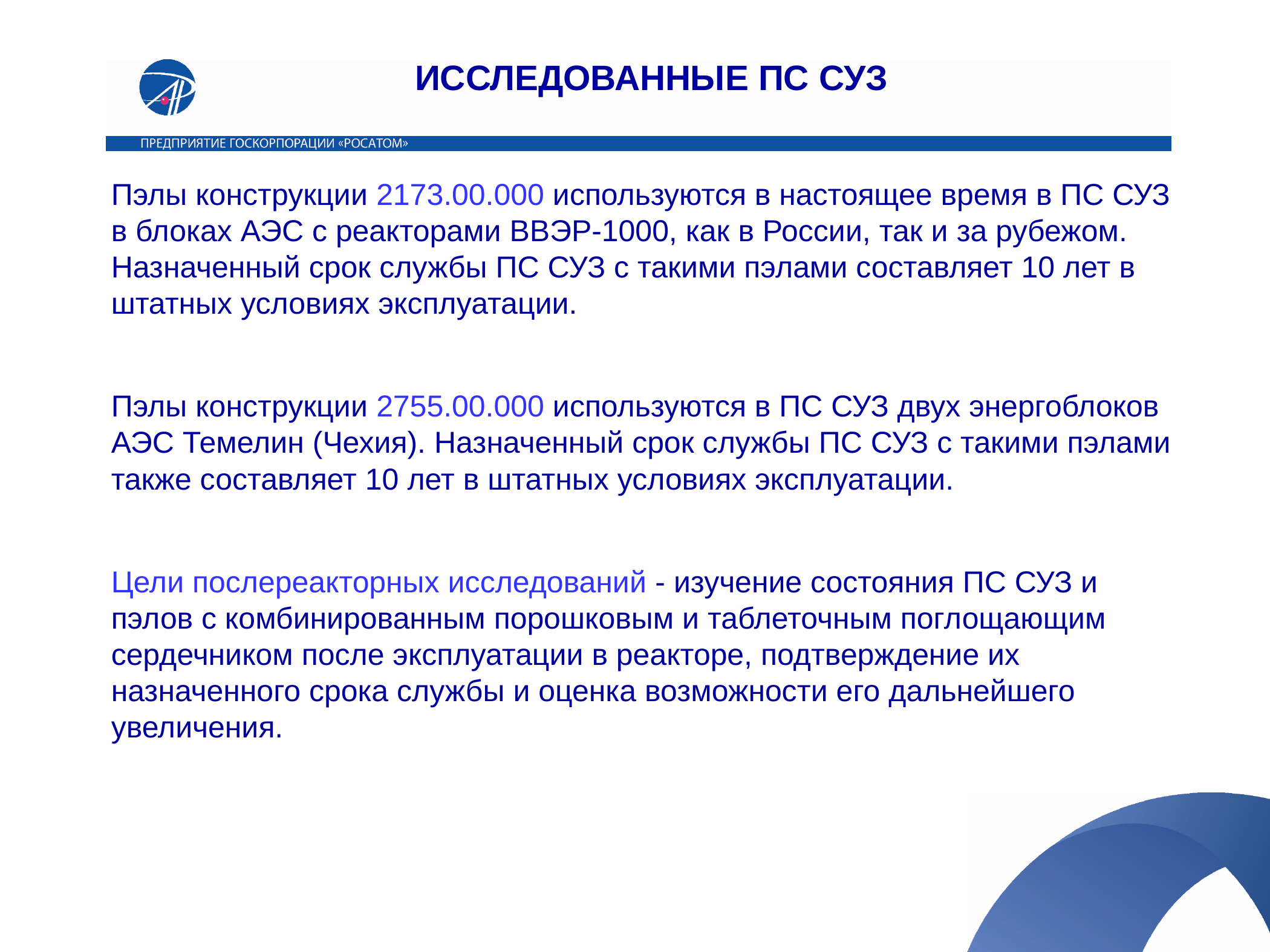

ИССЛЕДОВАННЫЕ ПС СУЗ
Пэлы конструкции 2173.00.000 используются в настоящее время в ПС СУЗ в блоках АЭС с реакторами ВВЭР-1000, как в России, так и за рубежом. Назначенный срок службы ПС СУЗ с такими пэлами составляет 10 лет в штатных условиях эксплуатации.

Пэлы конструкции 2755.00.000 используются в ПС СУЗ двух энергоблоков АЭС Темелин (Чехия). Назначенный срок службы ПС СУЗ с такими пэлами также составляет 10 лет в штатных условиях эксплуатации.

Цели послереакторных исследований - изучение состояния ПС СУЗ и пэлов с комбинированным порошковым и таблеточным поглощающим сердечником после эксплуатации в реакторе, подтверждение их назначенного срока службы и оценка возможности его дальнейшего увеличения.